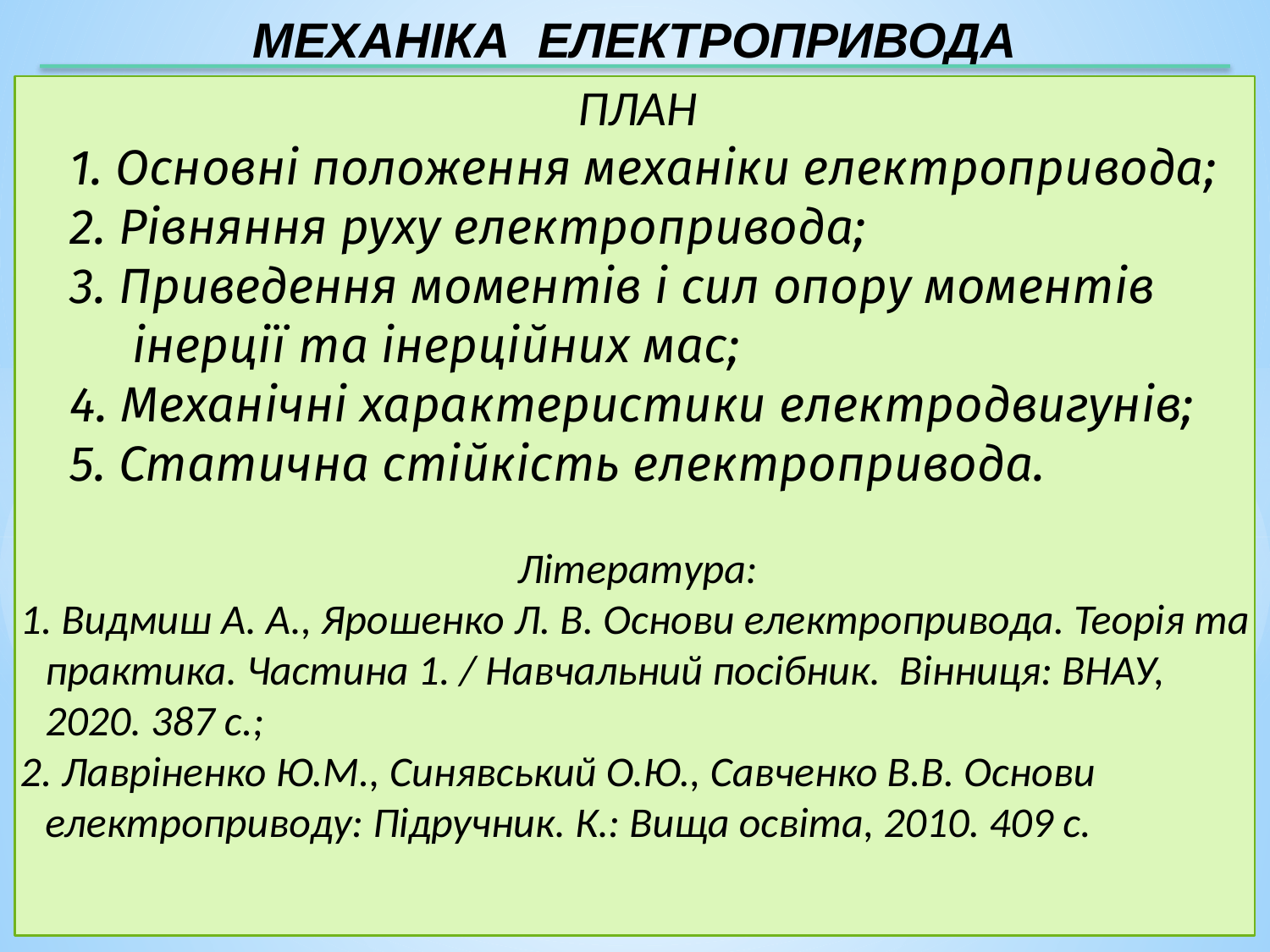

МЕХАНІКА  ЕЛЕКТРОПРИВОДА

ПЛАН
1. Основні положення механіки електропривода;
2. Рівняння руху електропривода;
3. Приведення моментів і сил опору моментів інерції та інерційних мас;
4. Механічні характеристики електродвигунів;
5. Статична стійкість електропривода.

Література:
1. Видмиш А. А., Ярошенко Л. В. Основи електропривода. Теорія та практика. Частина 1. / Навчальний посібник.  Вінниця: ВНАУ, 2020. 387 с.;
2. Лавріненко Ю.М., Синявський О.Ю., Савченко В.В. Основи електроприводу: Підручник. К.: Вища освіта, 2010. 409 с.